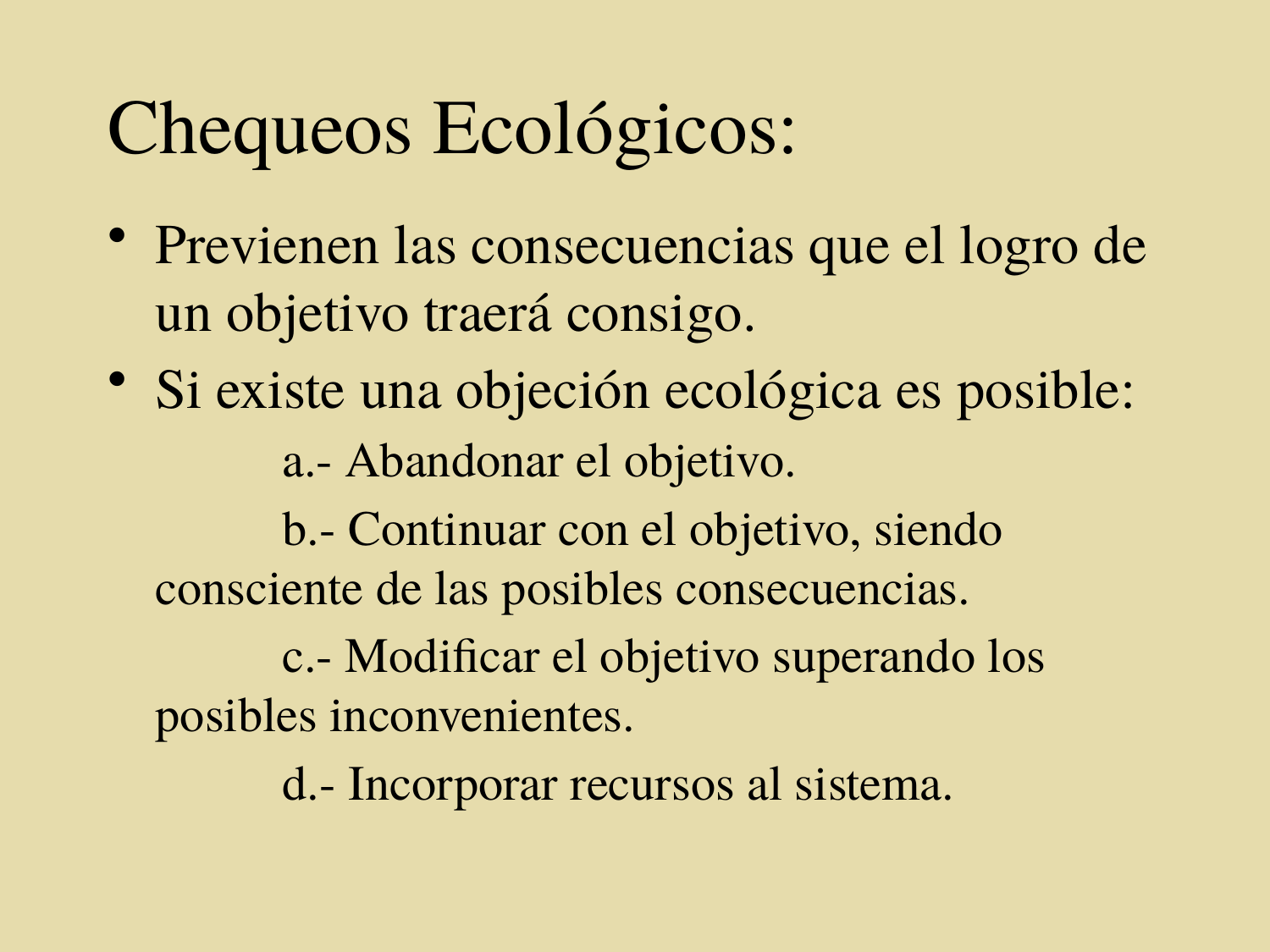

# Chequeos Ecológicos:
Previenen las consecuencias que el logro de un objetivo traerá consigo.
Si existe una objeción ecológica es posible:
		a.- Abandonar el objetivo.
		b.- Continuar con el objetivo, siendo consciente de las posibles consecuencias.
		c.- Modificar el objetivo superando los posibles inconvenientes.
		d.- Incorporar recursos al sistema.